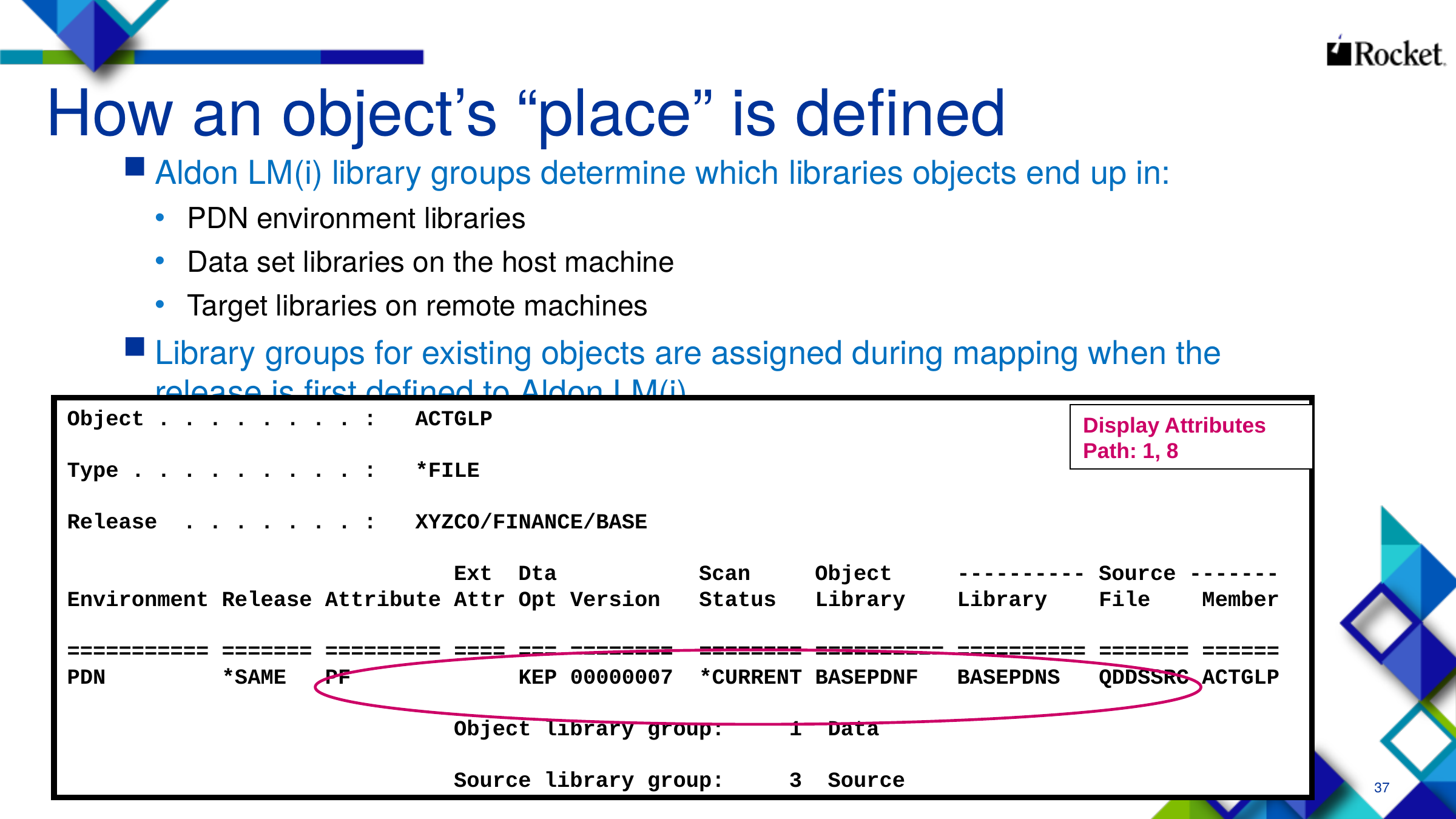

# How an object’s “place” is defined
Aldon LM(i) library groups determine which libraries objects end up in:
PDN environment libraries
Data set libraries on the host machine
Target libraries on remote machines
Library groups for existing objects are assigned during mapping when the release is first defined to Aldon LM(i)
Display Attributes
Path: 1, 8
Object . . . . . . . . :   ACTGLP
Type . . . . . . . . . :   *FILE
Release  . . . . . . . :   XYZCO/FINANCE/BASE
                              Ext  Dta           Scan     Object     ---------- Source -------
Environment Release Attribute Attr Opt Version   Status   Library    Library    File    Member
=========== ======= ========= ==== === ========  ======== ========== ========== ======= ======
PDN         *SAME   PF             KEP 00000007  *CURRENT BASEPDNF   BASEPDNS   QDDSSRC ACTGLP
                              Object library group:     1  Data
                              Source library group:     3  Source